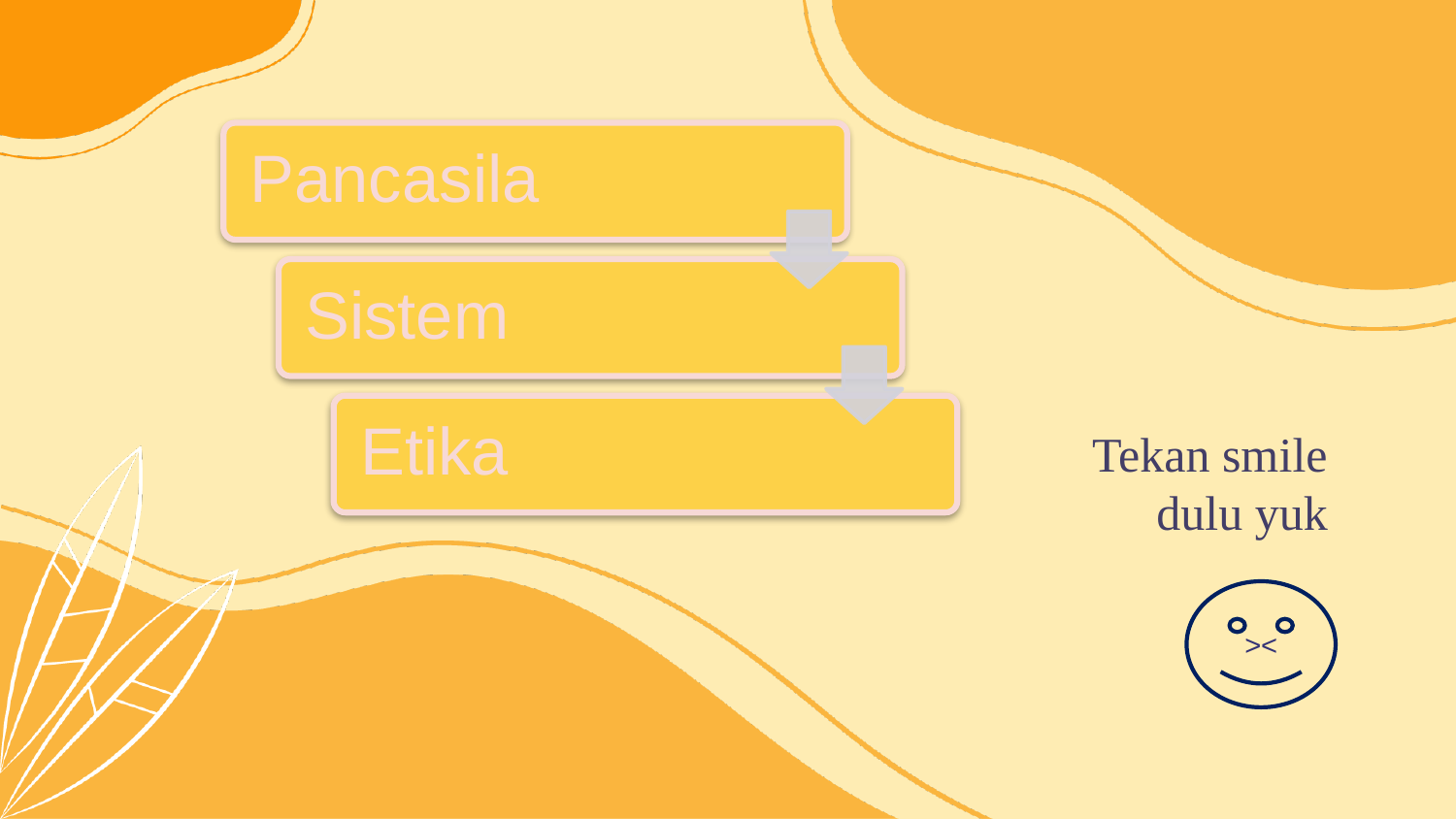

Pancasila
Sistem
Etika

# Tekan smile dulu yuk
><